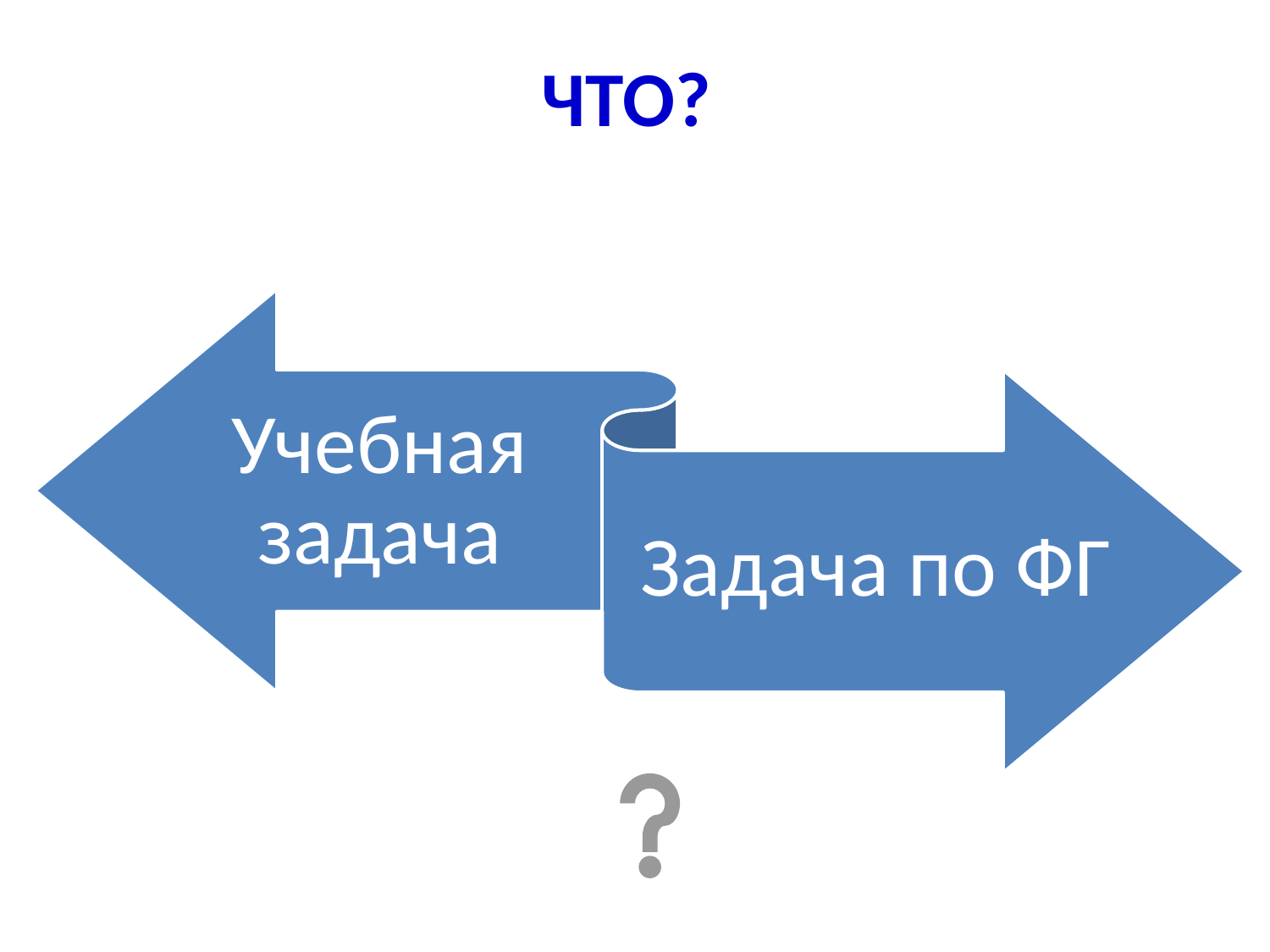

# ЧТО?
Учебная задача
Задача по ФГ